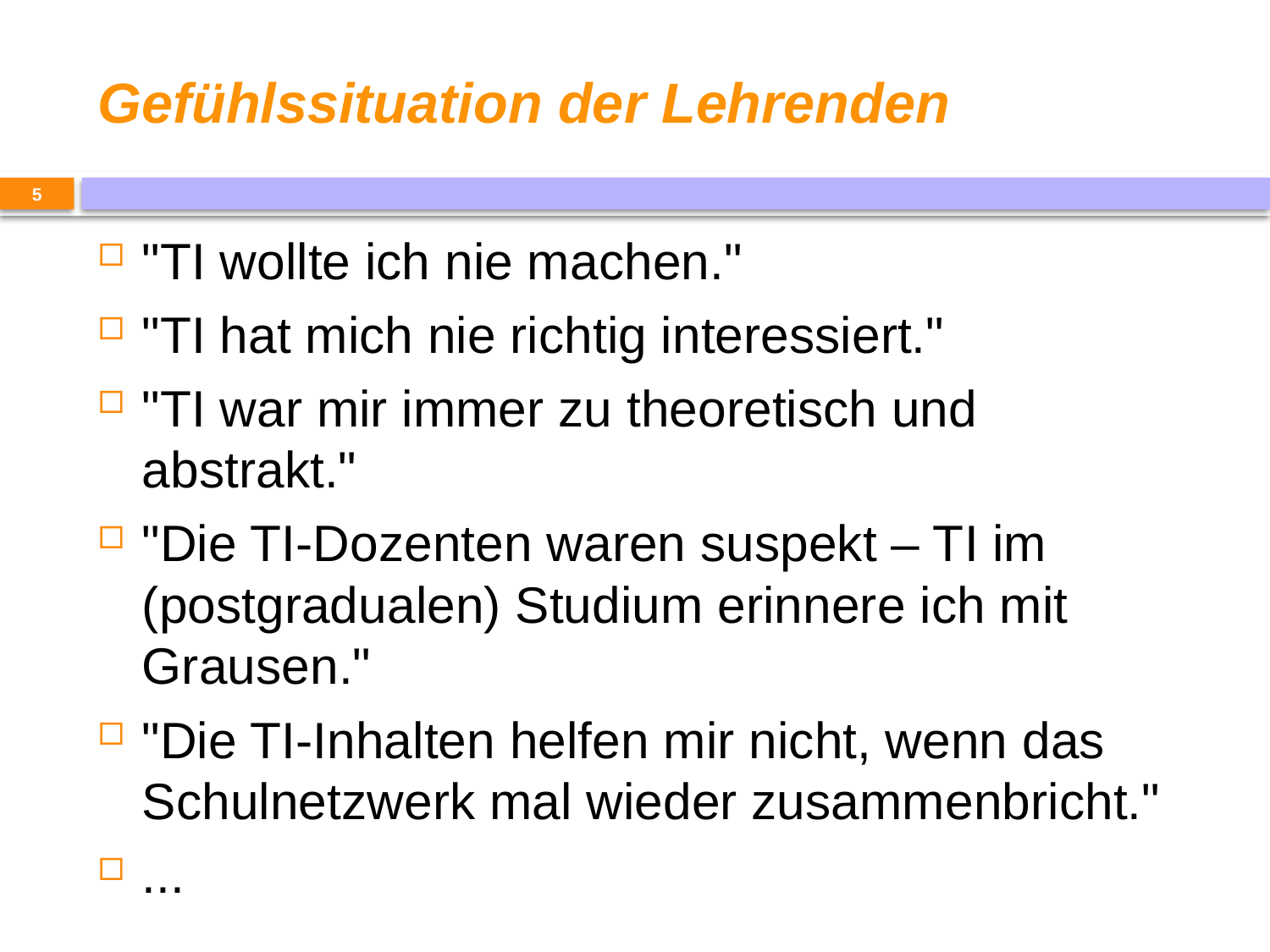

# Gefühlssituation der Lehrenden
5
"TI wollte ich nie machen."
"TI hat mich nie richtig interessiert."
"TI war mir immer zu theoretisch und abstrakt."
"Die TI-Dozenten waren suspekt – TI im (postgradualen) Studium erinnere ich mit Grausen."
"Die TI-Inhalten helfen mir nicht, wenn das Schulnetzwerk mal wieder zusammenbricht."
...